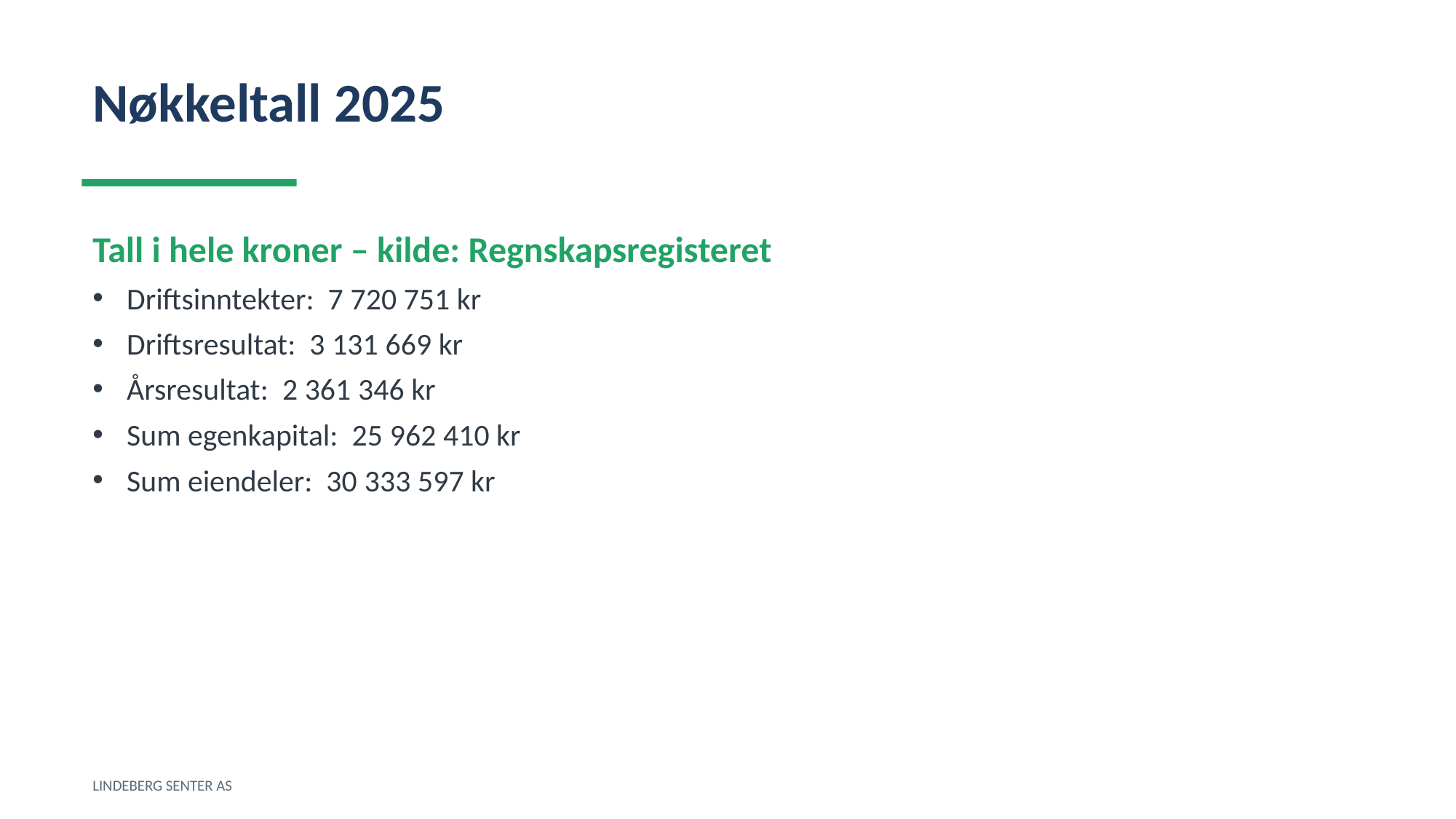

Nøkkeltall 2025

Tall i hele kroner – kilde: Regnskapsregisteret
Driftsinntekter:  7 720 751 kr
Driftsresultat:  3 131 669 kr
Årsresultat:  2 361 346 kr
Sum egenkapital:  25 962 410 kr
Sum eiendeler:  30 333 597 kr
LINDEBERG SENTER AS